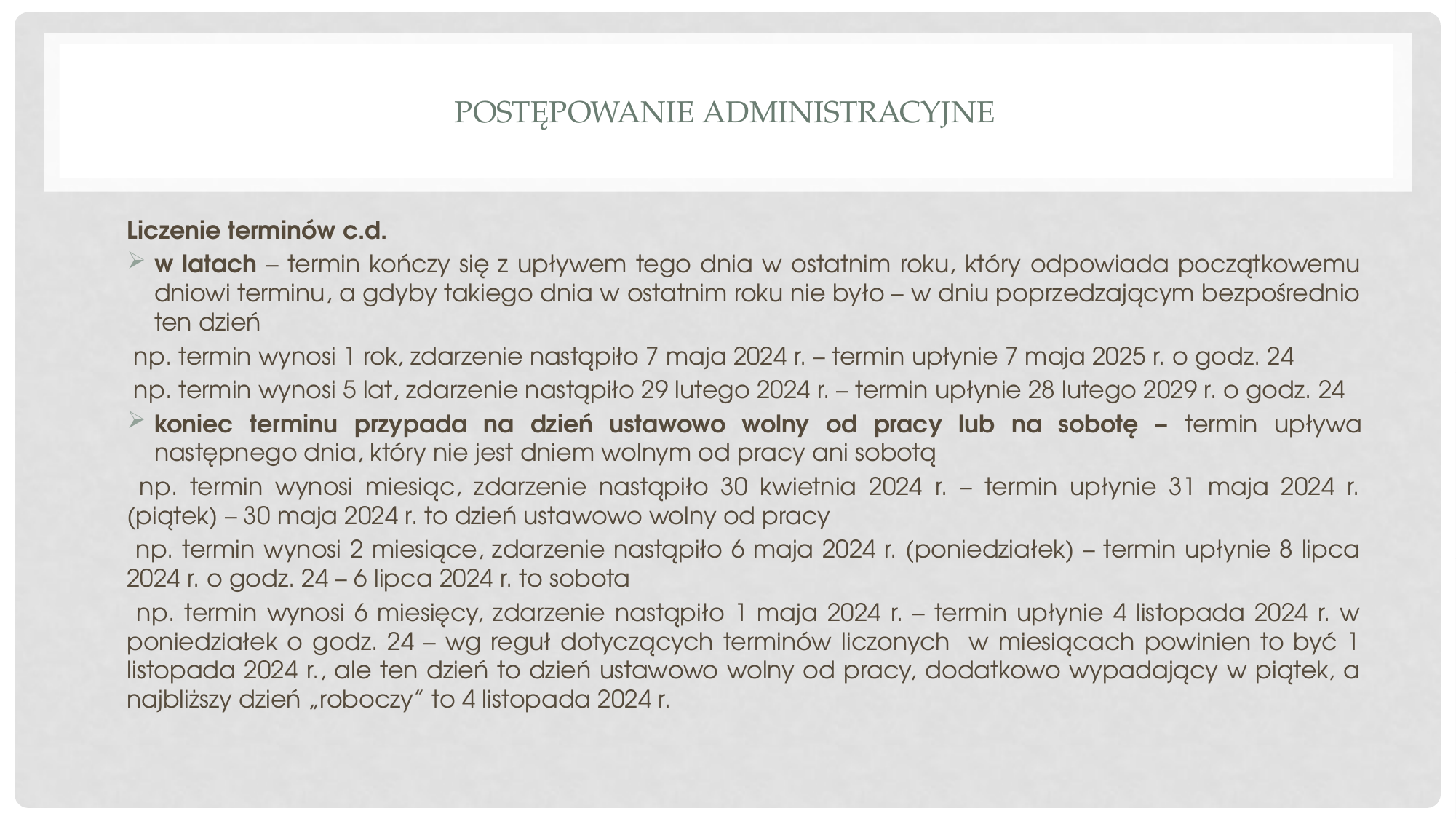

# Postępowanie administracyjne
Liczenie terminów c.d.
w latach – termin kończy się z upływem tego dnia w ostatnim roku, który odpowiada początkowemu dniowi terminu, a gdyby takiego dnia w ostatnim roku nie było – w dniu poprzedzającym bezpośrednio ten dzień
 np. termin wynosi 1 rok, zdarzenie nastąpiło 7 maja 2024 r. – termin upłynie 7 maja 2025 r. o godz. 24
 np. termin wynosi 5 lat, zdarzenie nastąpiło 29 lutego 2024 r. – termin upłynie 28 lutego 2029 r. o godz. 24
koniec terminu przypada na dzień ustawowo wolny od pracy lub na sobotę – termin upływa następnego dnia, który nie jest dniem wolnym od pracy ani sobotą
 np. termin wynosi miesiąc, zdarzenie nastąpiło 30 kwietnia 2024 r. – termin upłynie 31 maja 2024 r. (piątek) – 30 maja 2024 r. to dzień ustawowo wolny od pracy
 np. termin wynosi 2 miesiące, zdarzenie nastąpiło 6 maja 2024 r. (poniedziałek) – termin upłynie 8 lipca 2024 r. o godz. 24 – 6 lipca 2024 r. to sobota
 np. termin wynosi 6 miesięcy, zdarzenie nastąpiło 1 maja 2024 r. – termin upłynie 4 listopada 2024 r. w poniedziałek o godz. 24 – wg reguł dotyczących terminów liczonych  w miesiącach powinien to być 1 listopada 2024 r., ale ten dzień to dzień ustawowo wolny od pracy, dodatkowo wypadający w piątek, a najbliższy dzień „roboczy” to 4 listopada 2024 r.